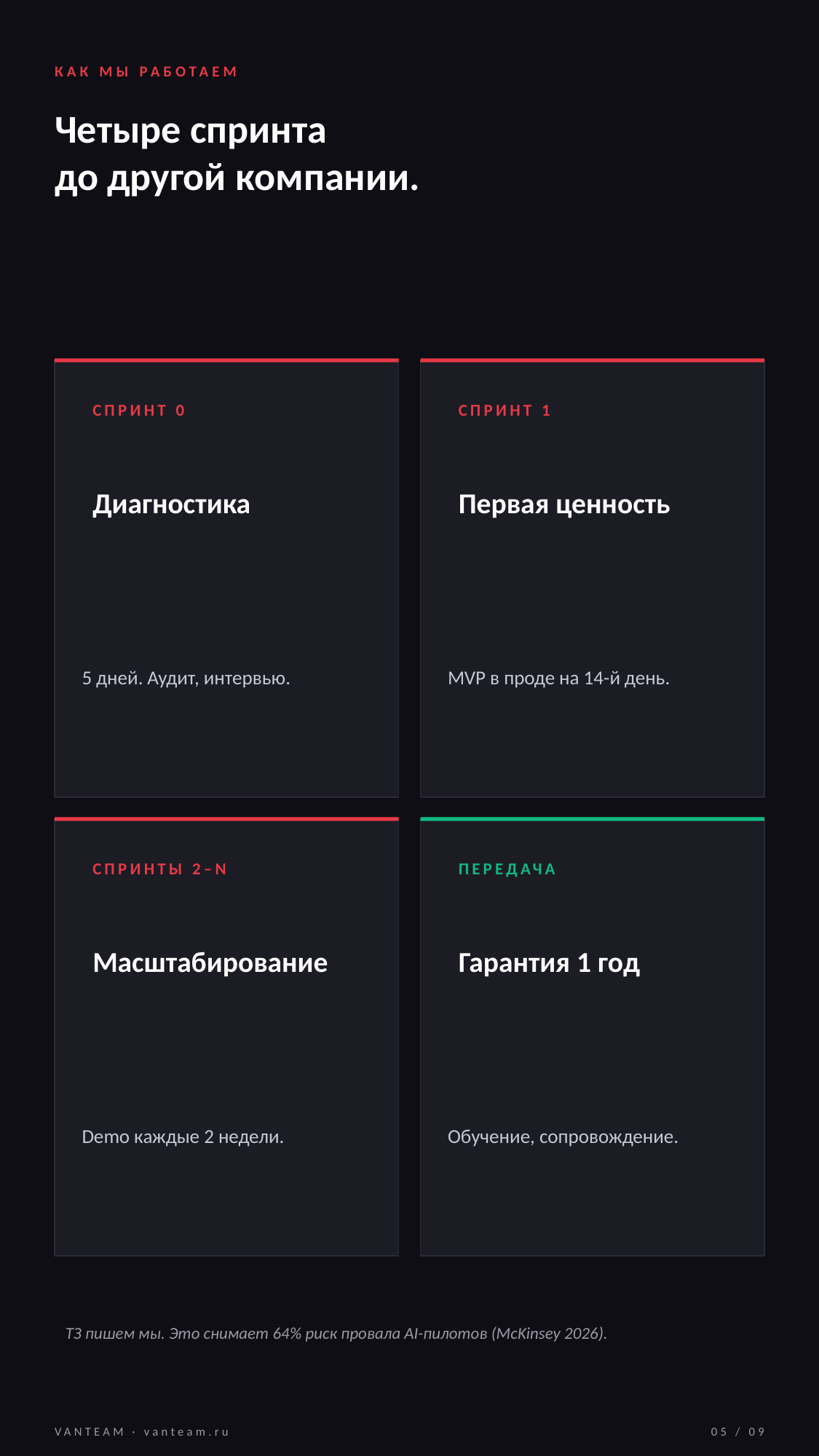

КАК МЫ РАБОТАЕМ
Четыре спринта
до другой компании.

СПРИНТ 0
СПРИНТ 1
Диагностика
Первая ценность
5 дней. Аудит, интервью.
MVP в проде на 14-й день.

СПРИНТЫ 2–N
ПЕРЕДАЧА
Масштабирование
Гарантия 1 год
Demo каждые 2 недели.
Обучение, сопровождение.
ТЗ пишем мы. Это снимает 64% риск провала AI-пилотов (McKinsey 2026).
VANTEAM · vanteam.ru
05 / 09